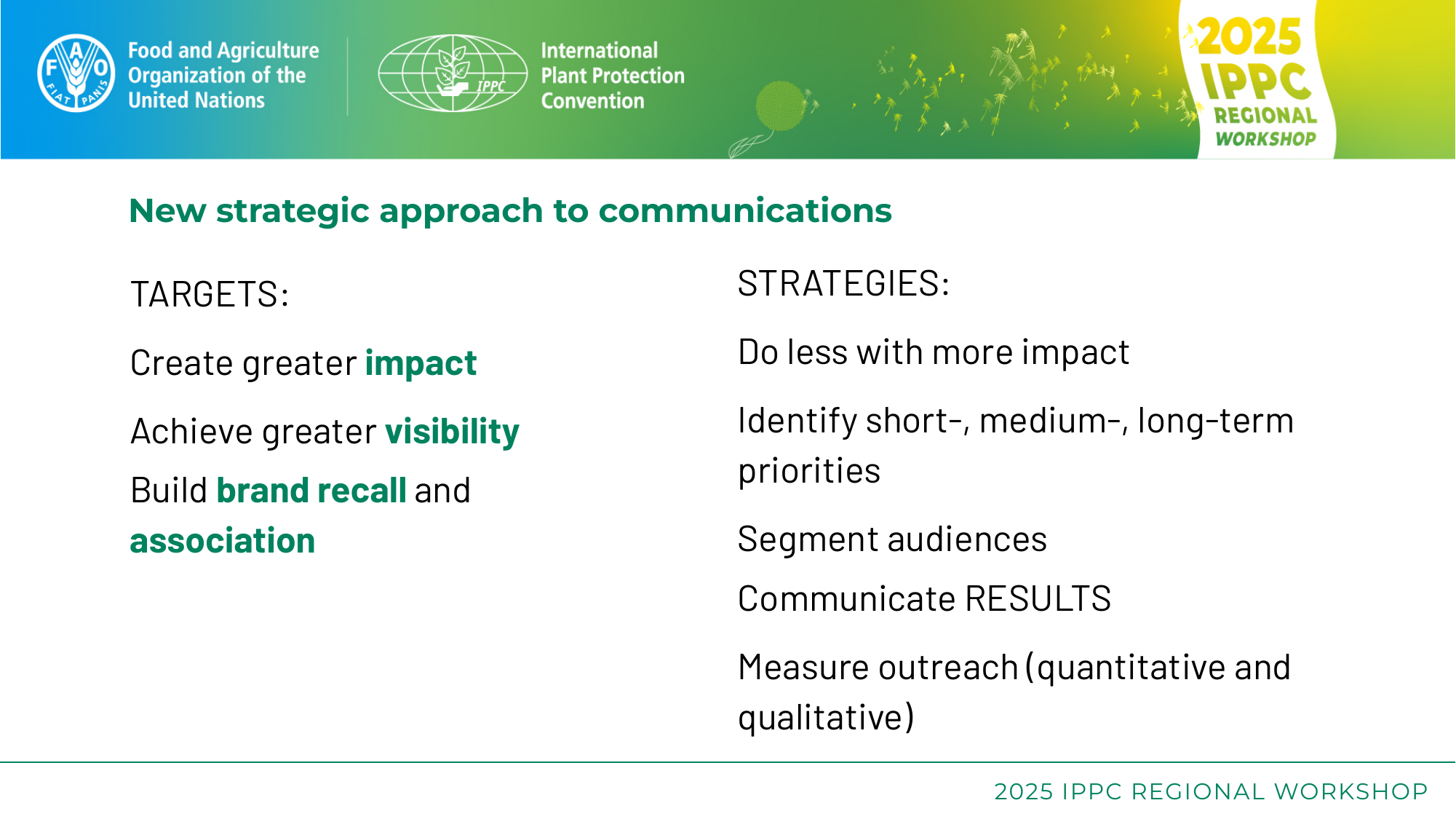

# New strategic approach to communications
STRATEGIES:
Do less with more impact
Identify short-, medium-, long-term priorities
Segment audiences
Communicate RESULTS
Measure outreach (quantitative and qualitative)

TARGETS:
Create greater impact
Achieve greater visibility
Build brand recall and association